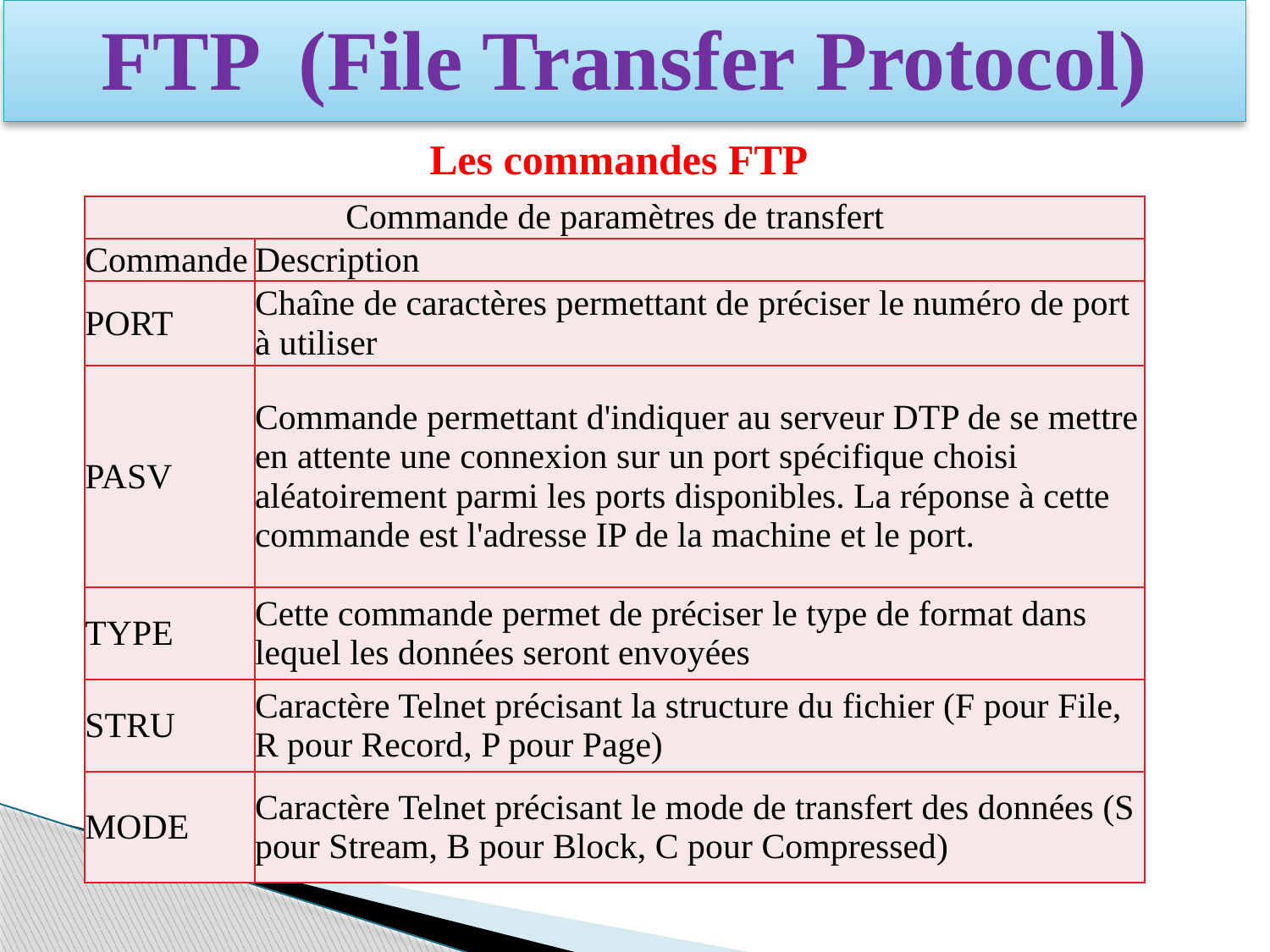

# FTP  (File Transfer Protocol)
Les commandes FTP
| Commande de paramètres de transfert |  |
| --- | --- |
| Commande | Description |
| PORT | Chaîne de caractères permettant de préciser le numéro de port à utiliser |
| PASV | Commande permettant d'indiquer au serveur DTP de se mettre en attente une connexion sur un port spécifique choisi aléatoirement parmi les ports disponibles. La réponse à cette commande est l'adresse IP de la machine et le port. |
| TYPE | Cette commande permet de préciser le type de format dans lequel les données seront envoyées |
| STRU | Caractère Telnet précisant la structure du fichier (F pour File, R pour Record, P pour Page) |
| MODE | Caractère Telnet précisant le mode de transfert des données (S pour Stream, B pour Block, C pour Compressed) |